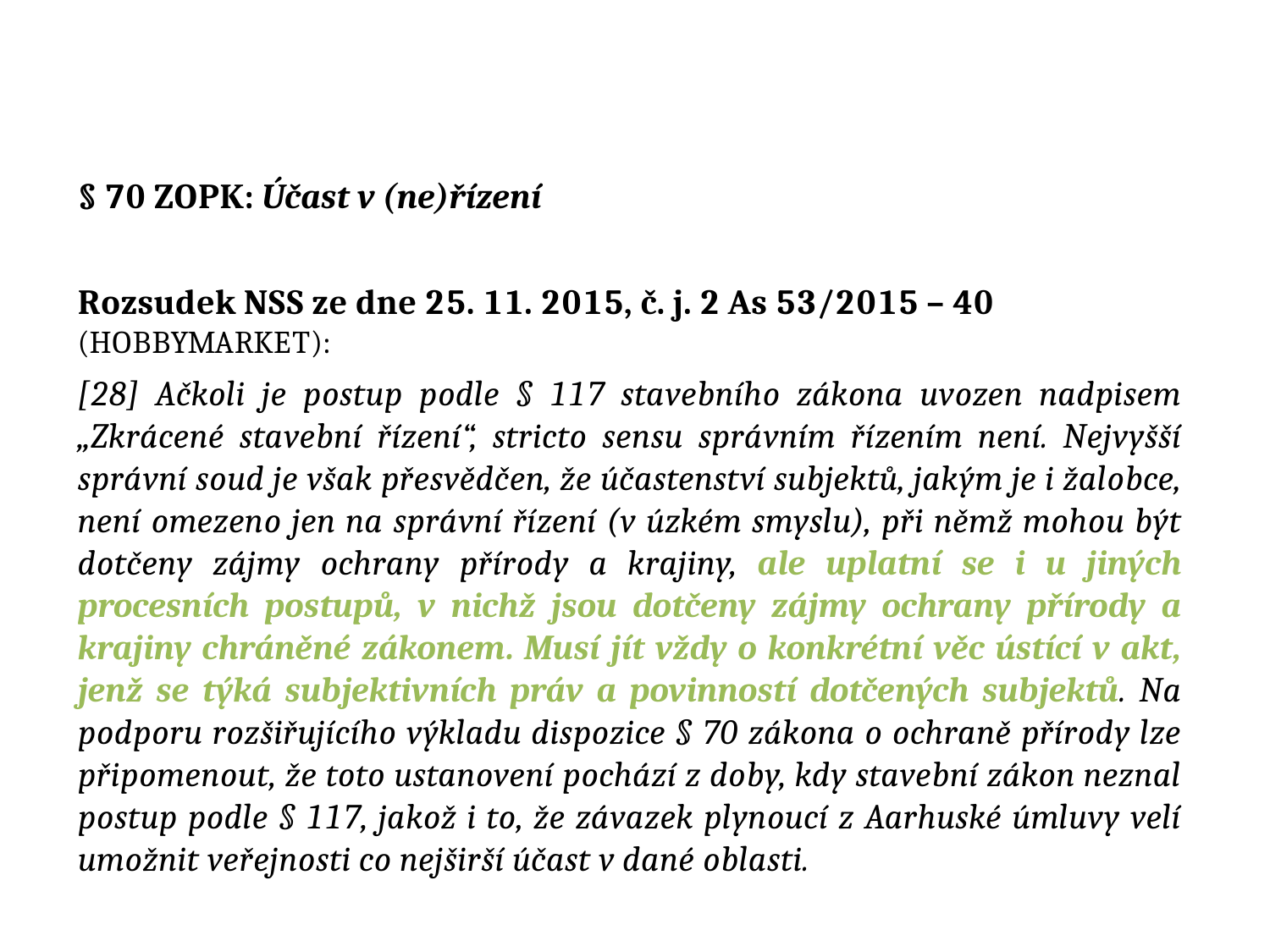

§ 70 ZOPK: Účast v (ne)řízení

Rozsudek NSS ze dne 25. 11. 2015, č. j. 2 As 53/2015 – 40 (HOBBYMARKET):
[28] Ačkoli je postup podle § 117 stavebního zákona uvozen nadpisem „Zkrácené stavební řízení“, stricto sensu správním řízením není. Nejvyšší správní soud je však přesvědčen, že účastenství subjektů, jakým je i žalobce, není omezeno jen na správní řízení (v úzkém smyslu), při němž mohou být dotčeny zájmy ochrany přírody a krajiny, ale uplatní se i u jiných procesních postupů, v nichž jsou dotčeny zájmy ochrany přírody a krajiny chráněné zákonem. Musí jít vždy o konkrétní věc ústící v akt, jenž se týká subjektivních práv a povinností dotčených subjektů. Na podporu rozšiřujícího výkladu dispozice § 70 zákona o ochraně přírody lze připomenout, že toto ustanovení pochází z doby, kdy stavební zákon neznal postup podle § 117, jakož i to, že závazek plynoucí z Aarhuské úmluvy velí umožnit veřejnosti co nejširší účast v dané oblasti.